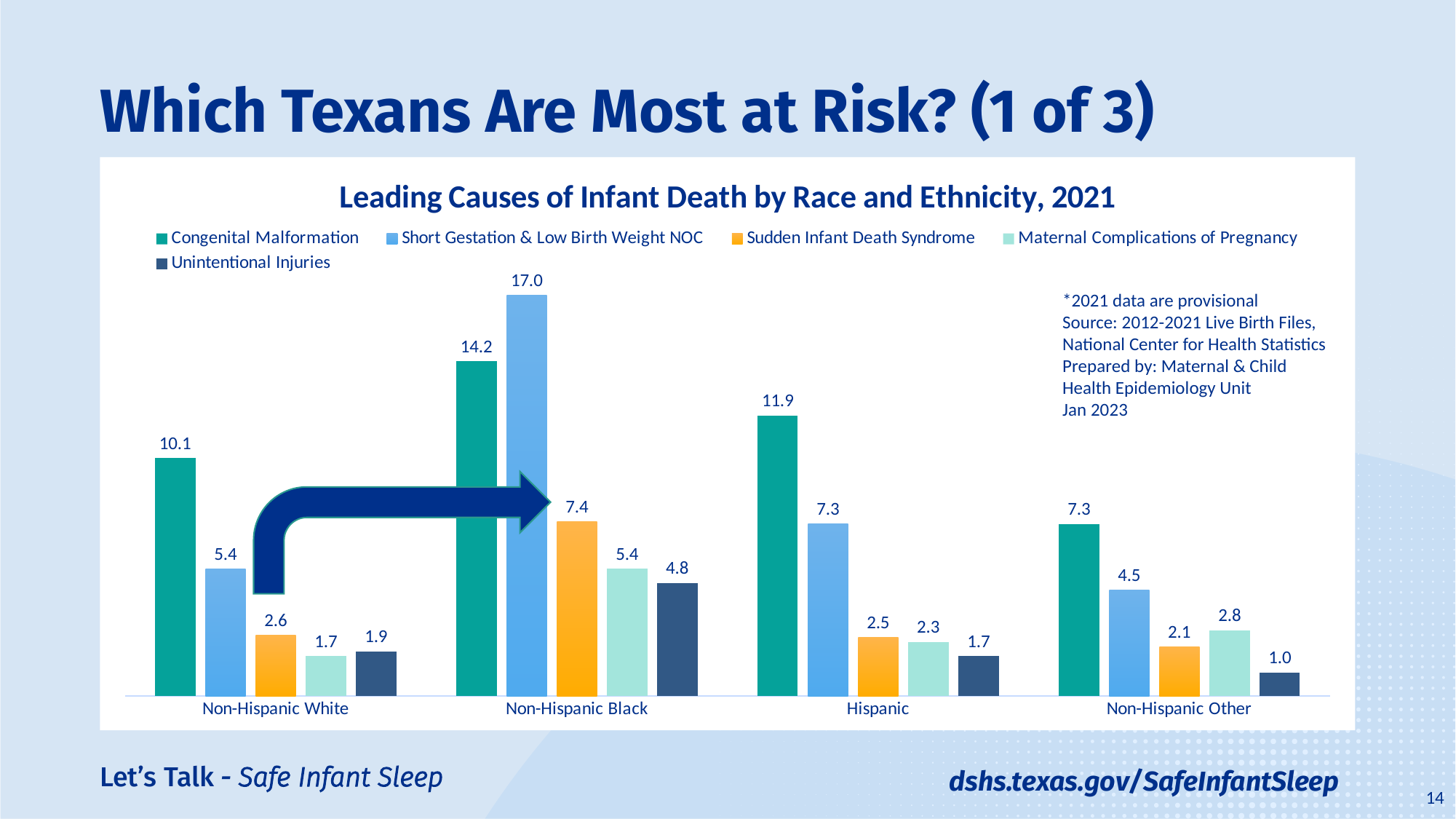

# Which Texans Are Most at Risk? (1 of 3)

### Chart: Leading Causes of Infant Death by Race and Ethnicity, 2021

| Category | Congenital Malformation | Short Gestation & Low Birth Weight NOC | Sudden Infant Death Syndrome | Maternal Complications of Pregnancy | Unintentional Injuries |
|---|---|---|---|---|---|
| Non-Hispanic White | 10.1 | 5.4 | 2.6 | 1.7 | 1.9 |
| Non-Hispanic Black | 14.2 | 17.0 | 7.4 | 5.4 | 4.8 |
| Hispanic | 11.9 | 7.3 | 2.5 | 2.3 | 1.7 |
| Non-Hispanic Other | 7.3 | 4.5 | 2.1 | 2.8 | 1.0 |
*2021 data are provisional
Source: 2012-2021 Live Birth Files, National Center for Health Statistics
Prepared by: Maternal & Child Health Epidemiology Unit
Jan 2023
14